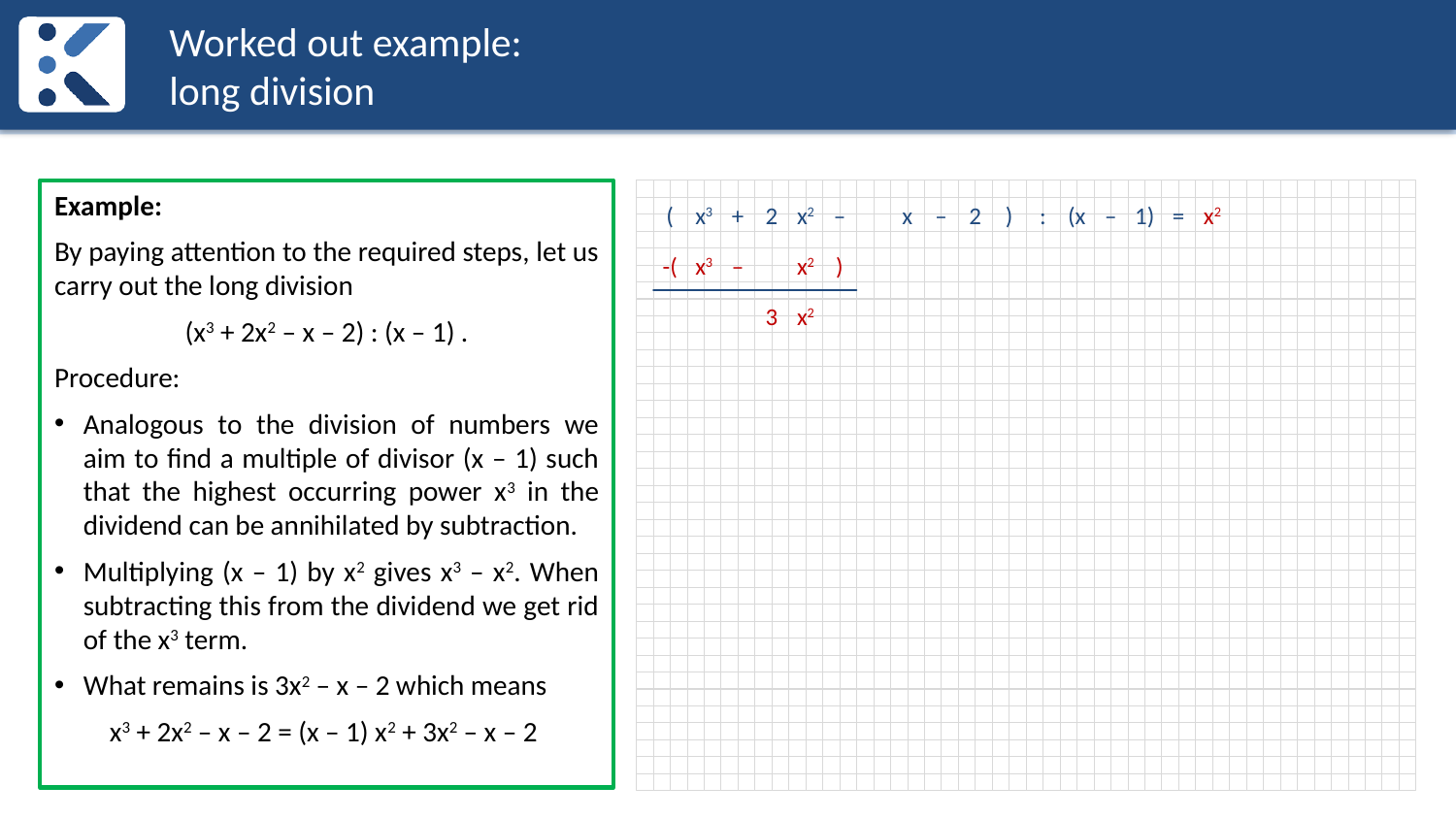

# Worked out example: long division
Example:
By paying attention to the required steps, let us carry out the long division
(x3 + 2x2 – x – 2) : (x – 1) .
Procedure:
Analogous to the division of numbers we aim to find a multiple of divisor (x – 1) such that the highest occurring power x3 in the dividend can be annihilated by subtraction.
Multiplying (x – 1) by x2 gives x3 – x2. When subtracting this from the dividend we get rid of the x3 term.
What remains is 3x2 – x – 2 which means
x3 + 2x2 – x – 2 = (x – 1) x2 + 3x2 – x – 2

(
x3
+
2
x2
–

x
–
2
)
:
(x
–
1)
=
x2

-(
x3
–

x2
)

3
x2